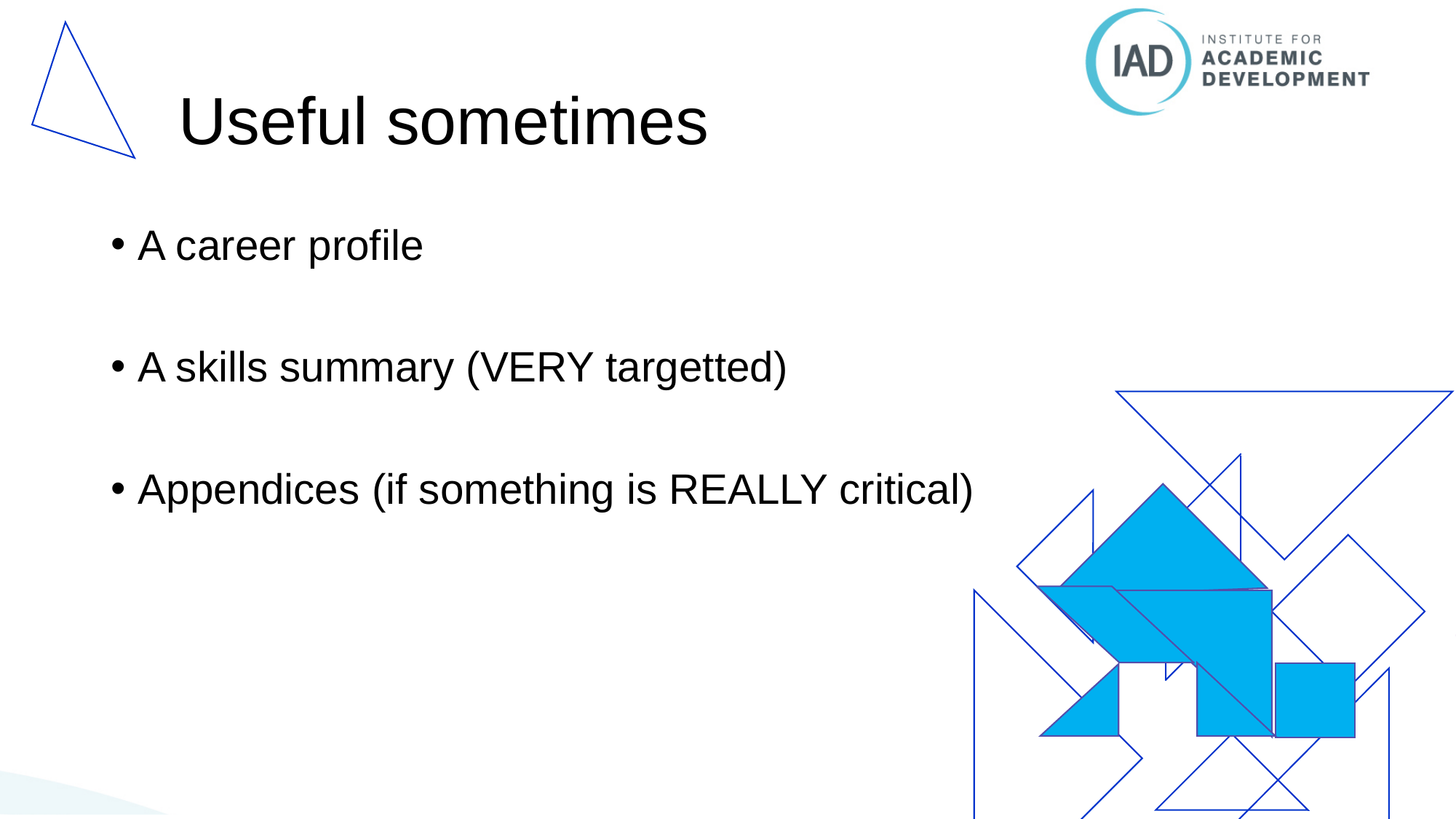

# Useful sometimes
A career profile

A skills summary (VERY targetted)

Appendices (if something is REALLY critical)